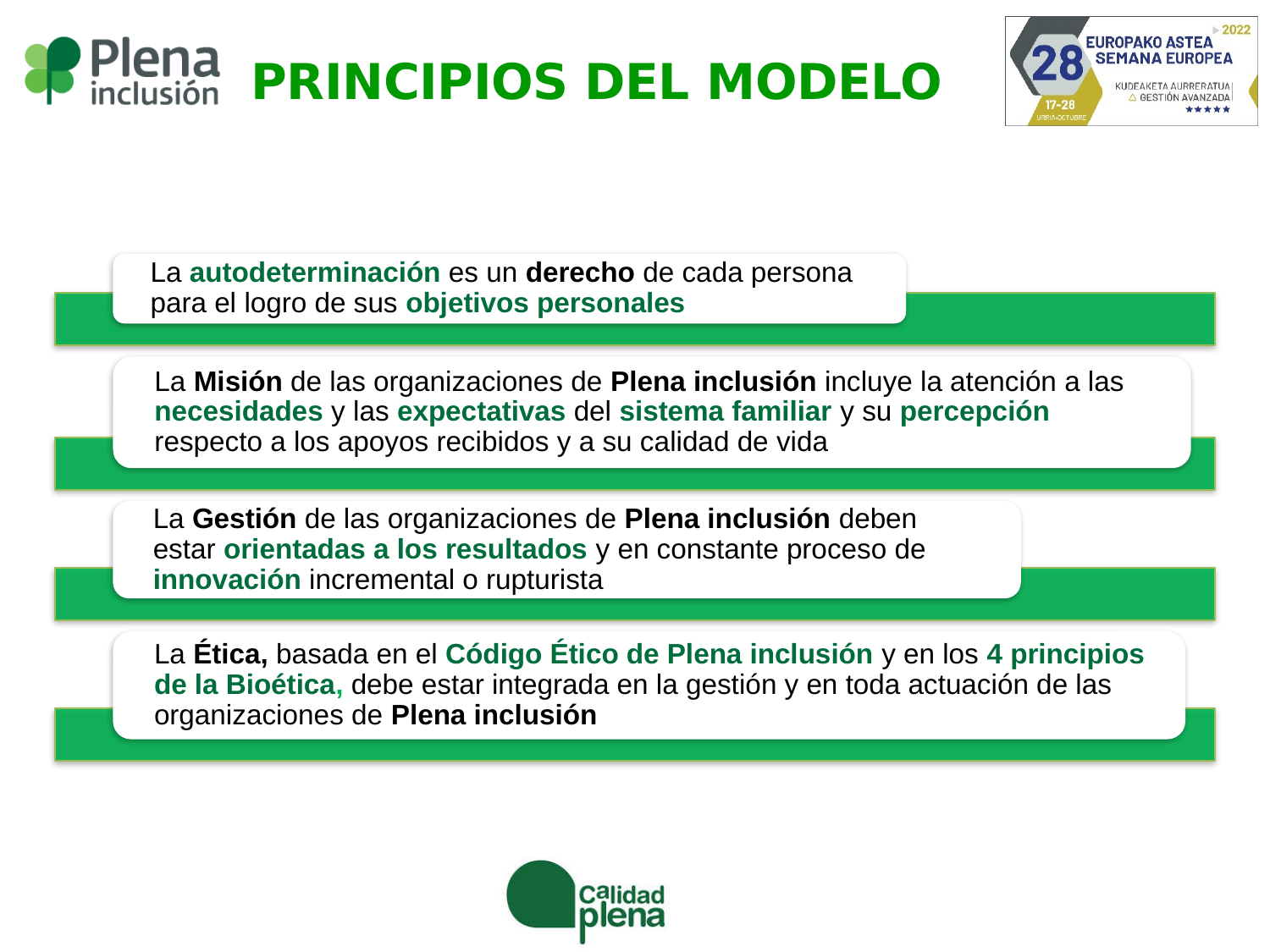

# PRINCIPIOS DEL MODELO
La autodeterminación es un derecho de cada persona para el logro de sus objetivos personales
La Misión de las organizaciones de Plena inclusión incluye la atención a las necesidades y las expectativas del sistema familiar y su percepción respecto a los apoyos recibidos y a su calidad de vida
La Gestión de las organizaciones de Plena inclusión deben estar orientadas a los resultados y en constante proceso de innovación incremental o rupturista
La Ética, basada en el Código Ético de Plena inclusión y en los 4 principios de la Bioética, debe estar integrada en la gestión y en toda actuación de las organizaciones de Plena inclusión